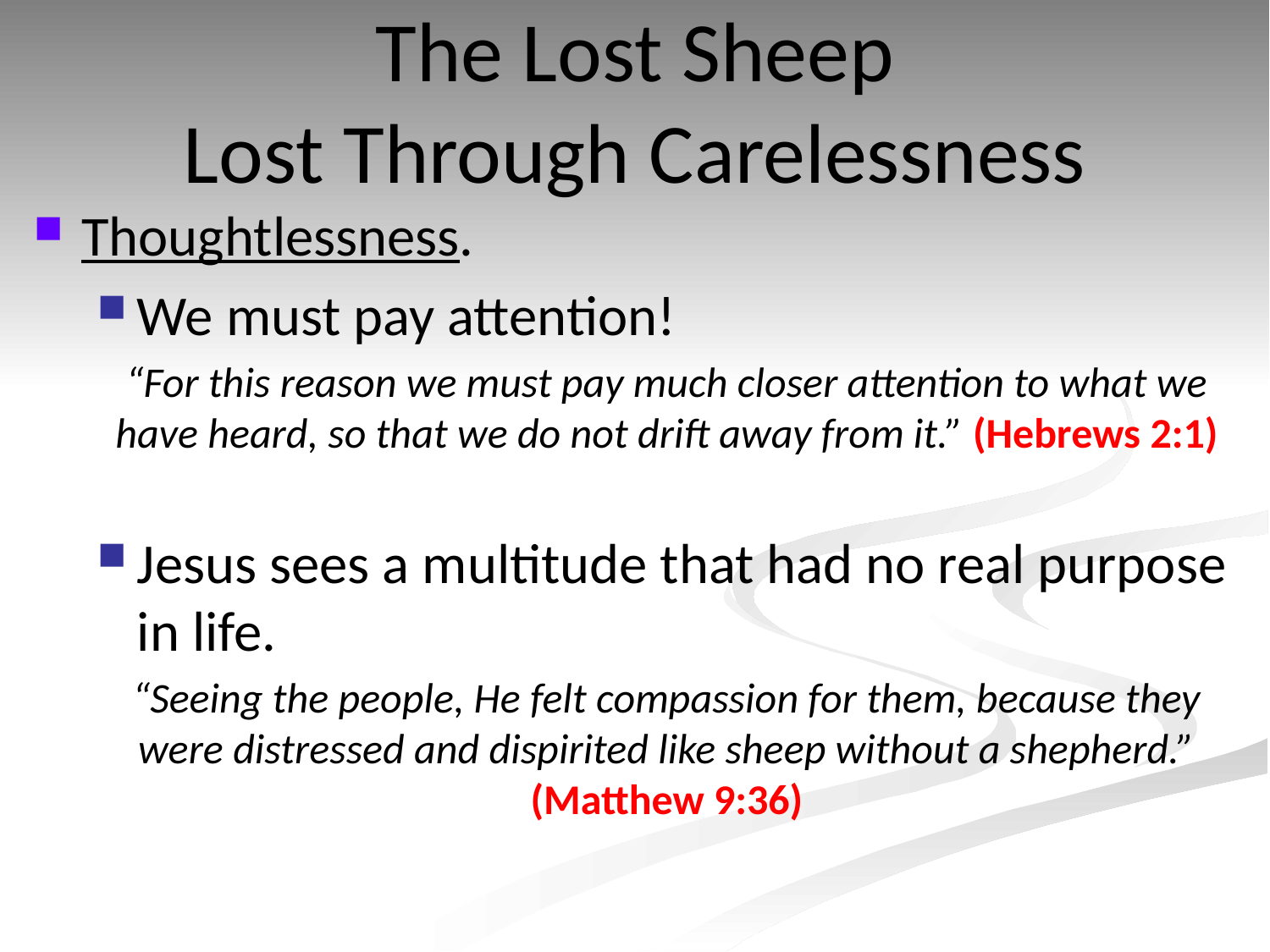

The Lost Sheep
Lost Through Carelessness
Thoughtlessness.
We must pay attention!
“For this reason we must pay much closer attention to what we have heard, so that we do not drift away from it.” (Hebrews 2:1)

Jesus sees a multitude that had no real purpose in life.
“Seeing the people, He felt compassion for them, because they were distressed and dispirited like sheep without a shepherd.” (Matthew 9:36)